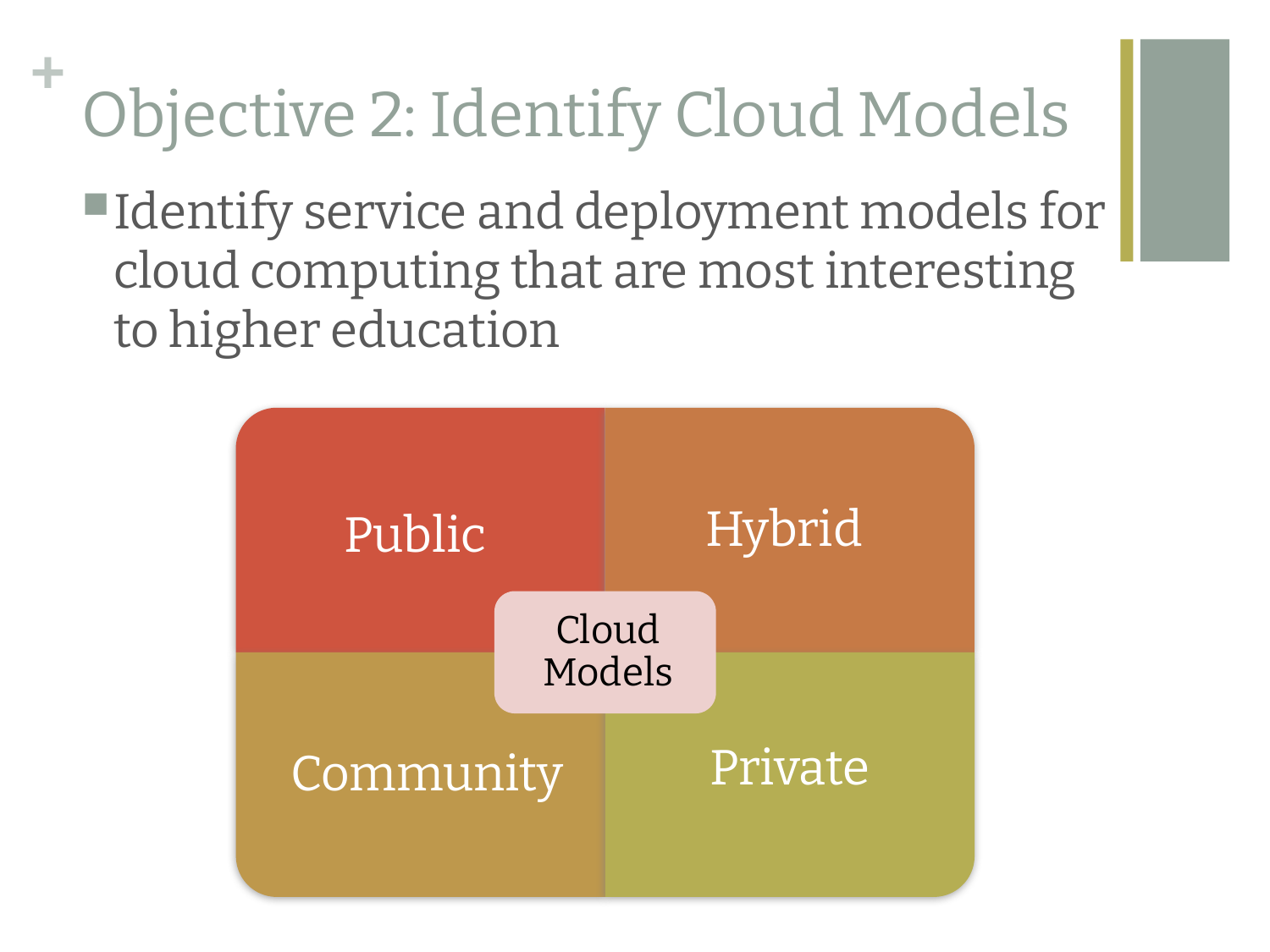

# Objective 2: Identify Cloud Models
Identify service and deployment models for cloud computing that are most interesting to higher education
Public
Hybrid
Community
Private
Cloud Models